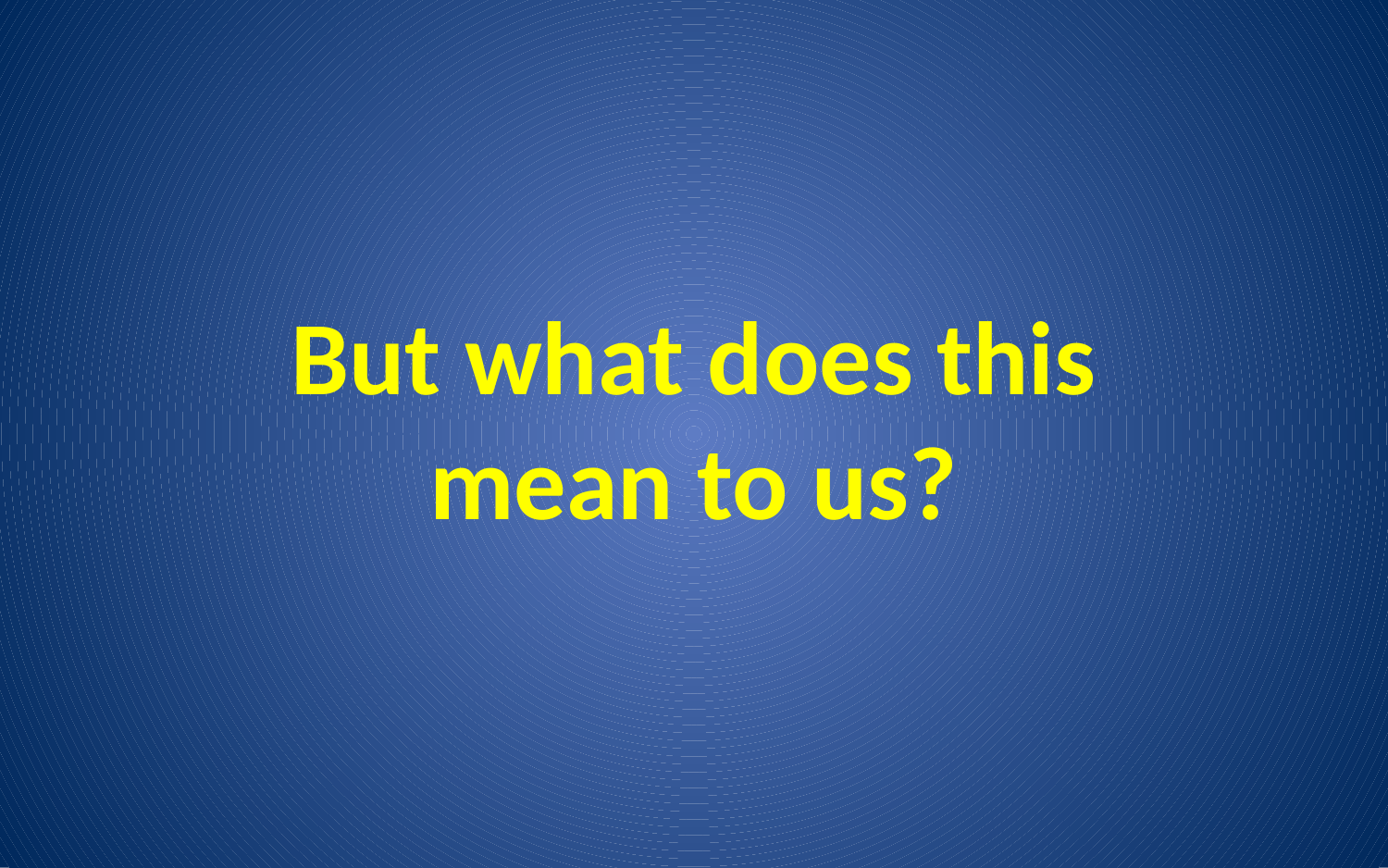

But what does this mean to us?